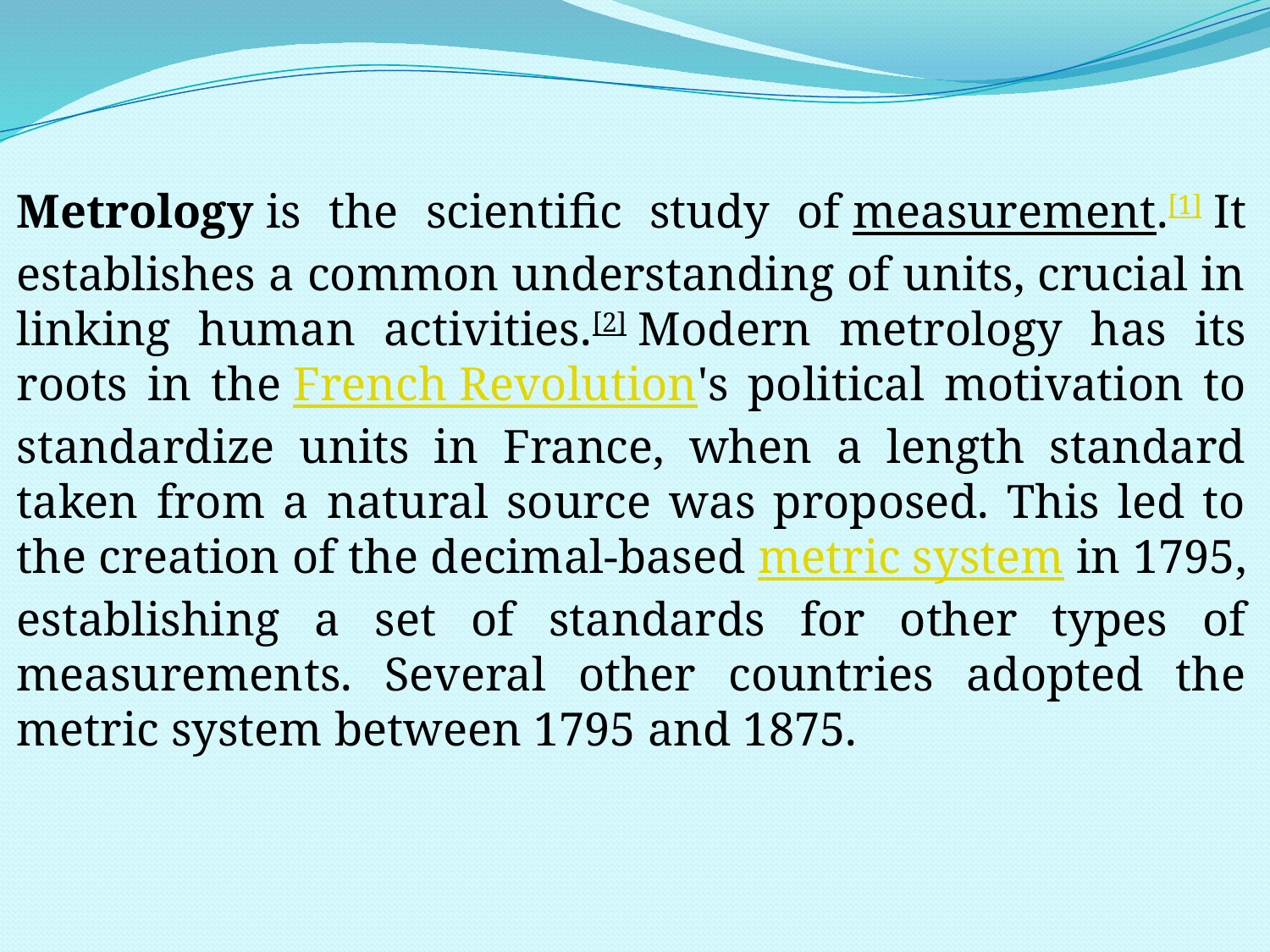

Metrology is the scientific study of measurement.[1] It establishes a common understanding of units, crucial in linking human activities.[2] Modern metrology has its roots in the French Revolution's political motivation to standardize units in France, when a length standard taken from a natural source was proposed. This led to the creation of the decimal-based metric system in 1795, establishing a set of standards for other types of measurements. Several other countries adopted the metric system between 1795 and 1875.